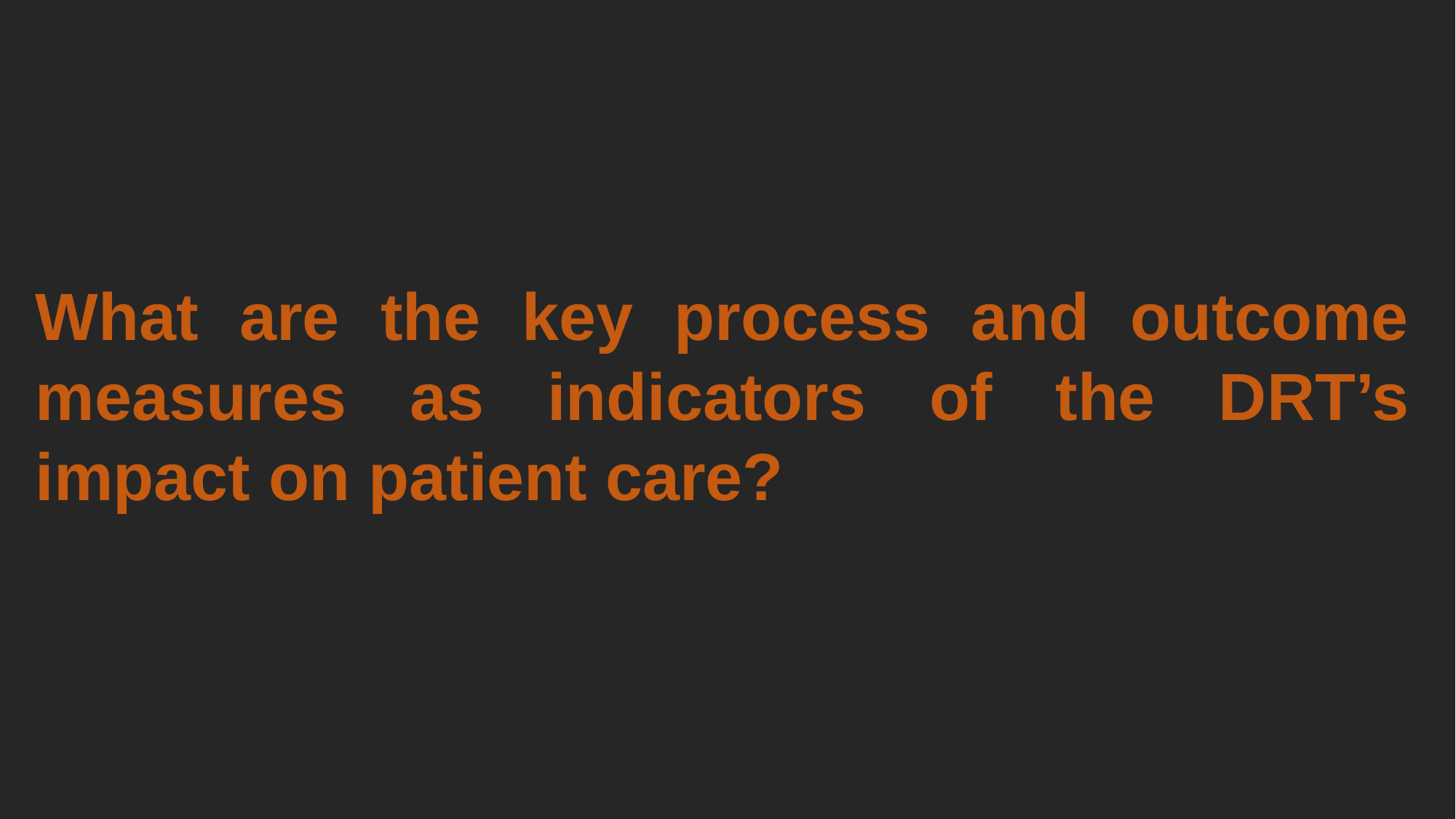

What are the key process and outcome measures as indicators of the DRT’s impact on patient care?